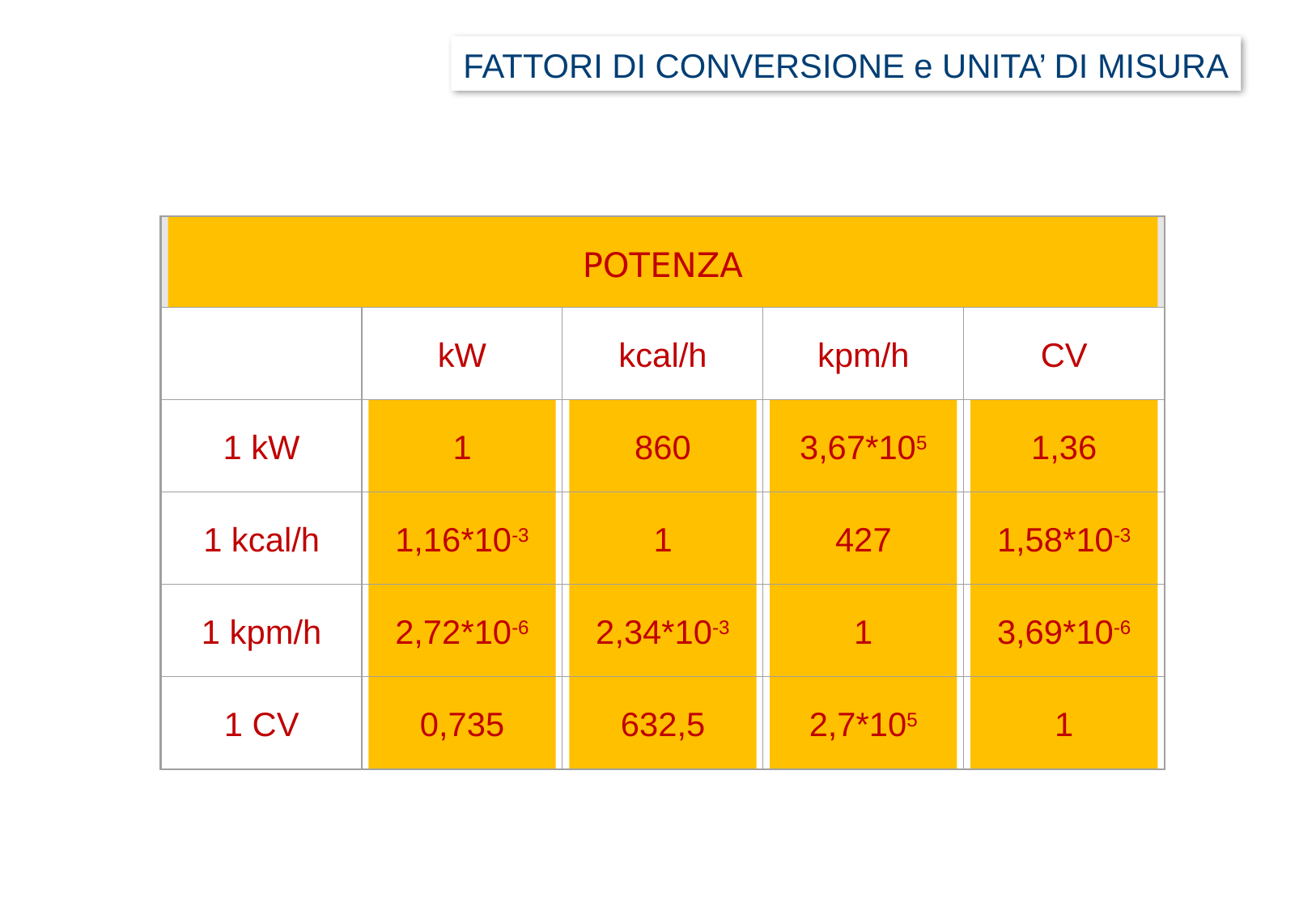

FATTORI DI CONVERSIONE e UNITA’ DI MISURA

POTENZA

kW

kcal/h

kpm/h

CV

1 kW

1

860

3,67*105

1,36

1 kcal/h

1,16*10-3

1

427

1,58*10-3

1 kpm/h

2,72*10-6

2,34*10-3

1

3,69*10-6

1 CV

0,735

632,5

2,7*105

1